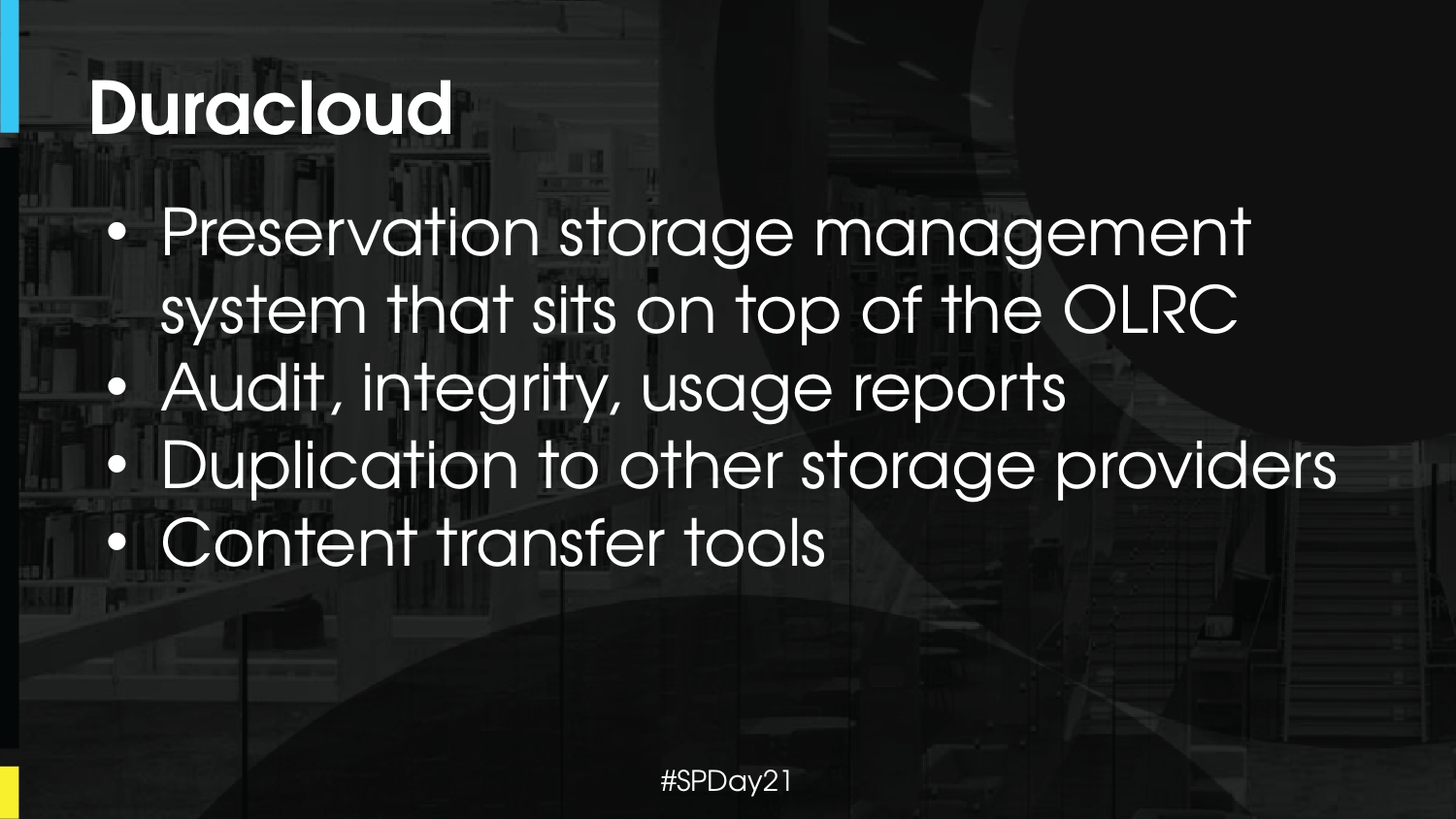

# Duracloud
Preservation storage management system that sits on top of the OLRC
Audit, integrity, usage reports
Duplication to other storage providers
Content transfer tools